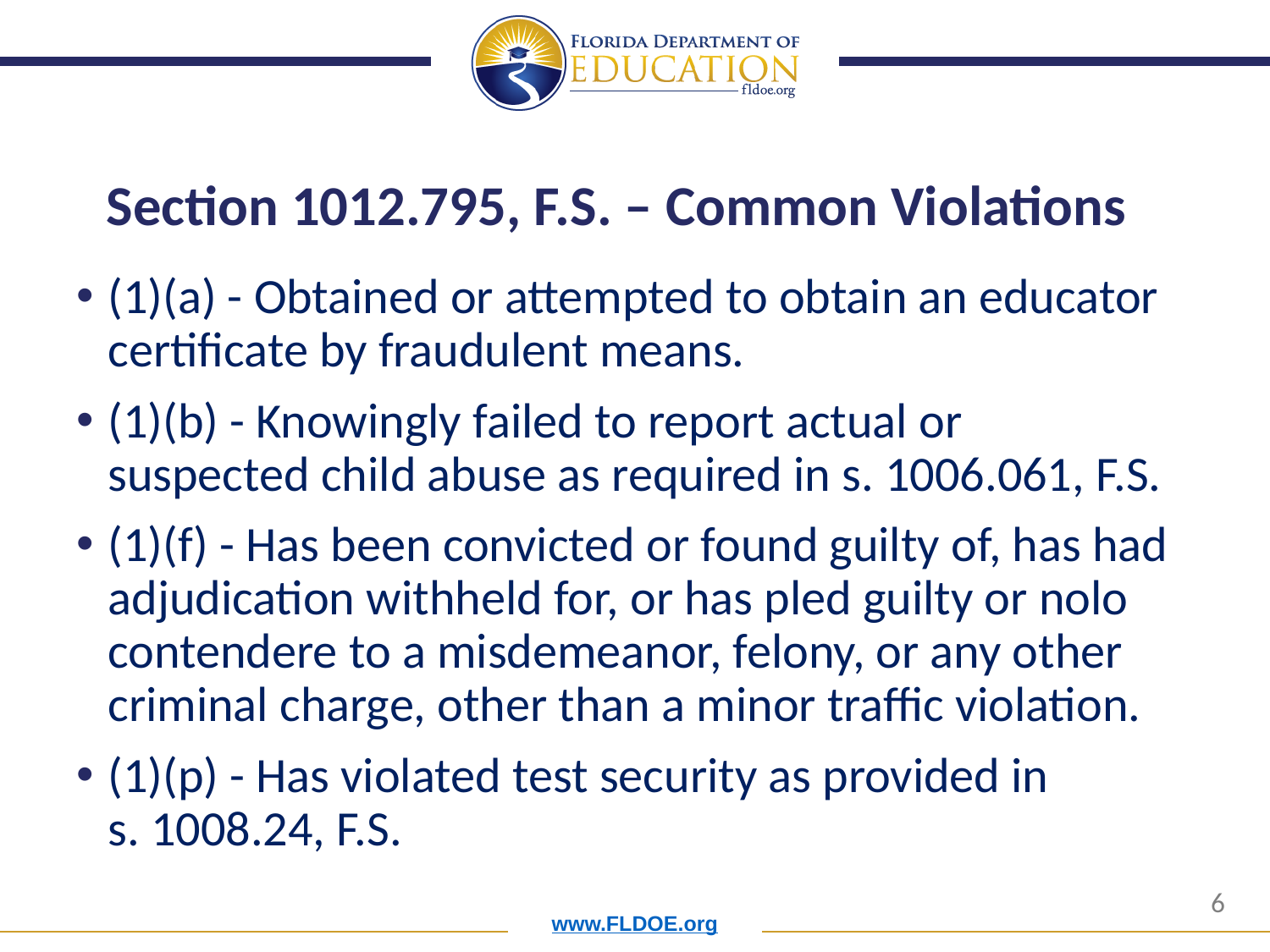

# Section 1012.795, F.S. – Common Violations
(1)(a) - Obtained or attempted to obtain an educator certificate by fraudulent means.
(1)(b) - Knowingly failed to report actual or suspected child abuse as required in s. 1006.061, F.S.
(1)(f) - Has been convicted or found guilty of, has had adjudication withheld for, or has pled guilty or nolo contendere to a misdemeanor, felony, or any other criminal charge, other than a minor traffic violation.
(1)(p) - Has violated test security as provided in        s. 1008.24, F.S.